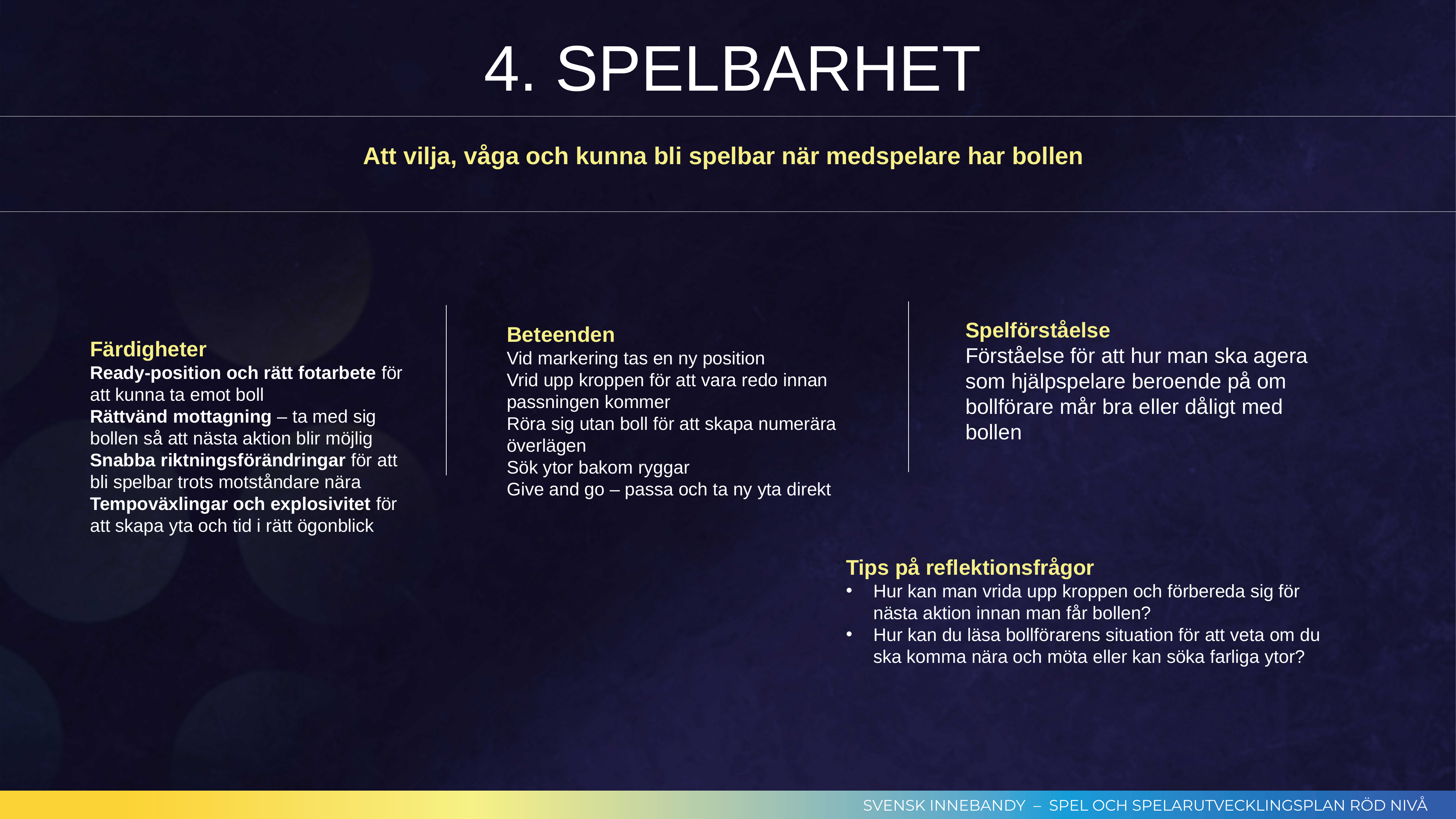

4. SPELBARHET

Att vilja, våga och kunna bli spelbar när medspelare har bollen
Färdigheter
Ready-position och rätt fotarbete för att kunna ta emot boll
Rättvänd mottagning – ta med sig bollen så att nästa aktion blir möjlig
Snabba riktningsförändringar för att bli spelbar trots motståndare nära
Tempoväxlingar och explosivitet för att skapa yta och tid i rätt ögonblick
Beteenden
Vid markering tas en ny position
Vrid upp kroppen för att vara redo innan passningen kommer
Röra sig utan boll för att skapa numerära överlägen
Sök ytor bakom ryggar
Give and go – passa och ta ny yta direkt
Spelförståelse
Förståelse för att hur man ska agera som hjälpspelare beroende på om bollförare mår bra eller dåligt med bollen
Tips på reflektionsfrågor
Hur kan man vrida upp kroppen och förbereda sig för nästa aktion innan man får bollen?
Hur kan du läsa bollförarens situation för att veta om du ska komma nära och möta eller kan söka farliga ytor?